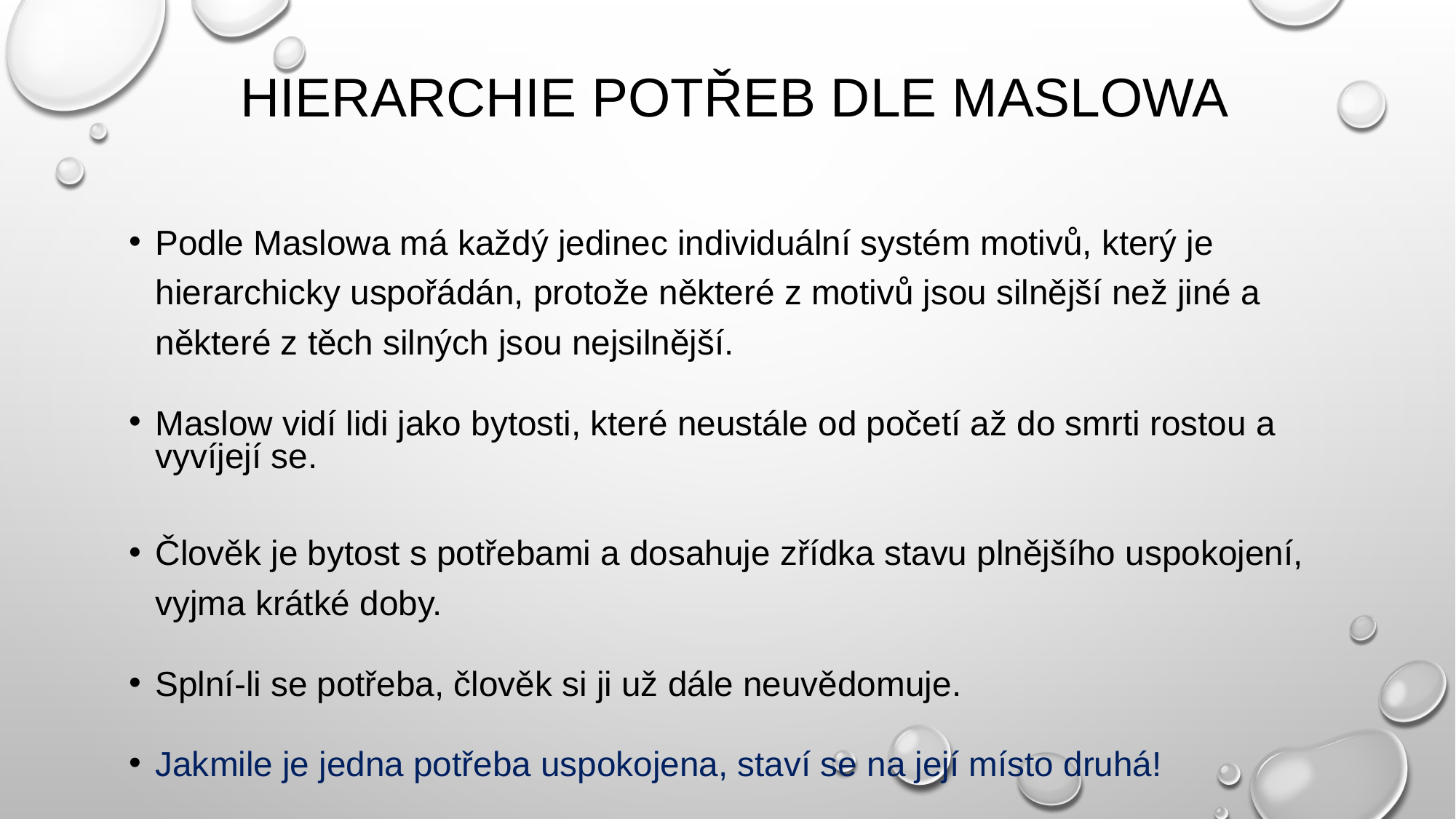

# Hierarchie potřeb dle maslowa
Podle Maslowa má každý jedinec individuální systém motivů, který je hierarchicky uspořádán, protože některé z motivů jsou silnější než jiné a některé z těch silných jsou nejsilnější.

Maslow vidí lidi jako bytosti, které neustále od početí až do smrti rostou a vyvíjejí se.

Člověk je bytost s potřebami a dosahuje zřídka stavu plnějšího uspokojení, vyjma krátké doby.

Splní-li se potřeba, člověk si ji už dále neuvědomuje.

Jakmile je jedna potřeba uspokojena, staví se na její místo druhá!